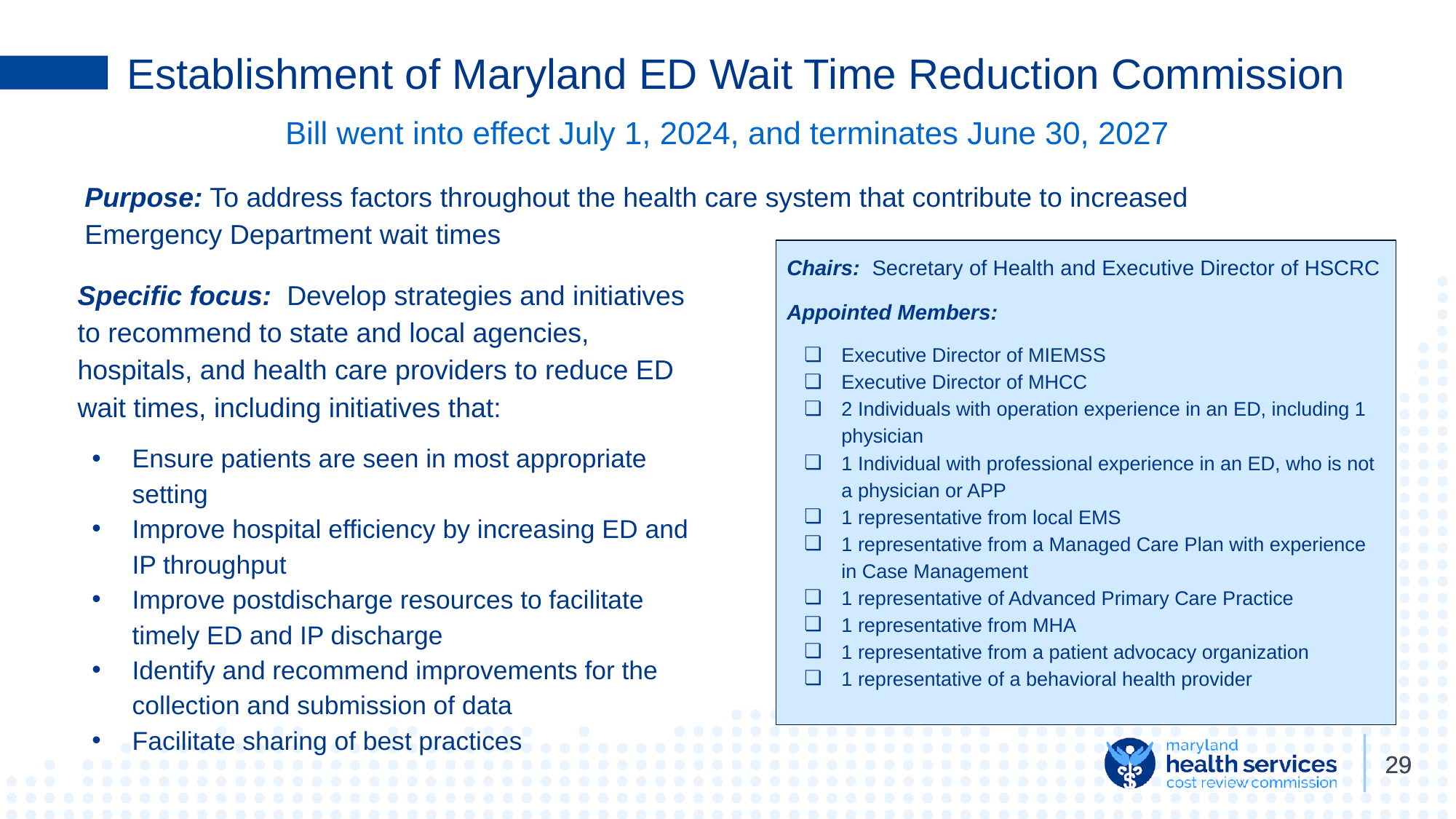

Establishment of Maryland ED Wait Time Reduction Commission
Bill went into effect July 1, 2024, and terminates June 30, 2027
Purpose: To address factors throughout the health care system that contribute to increased Emergency Department wait times

Chairs:  Secretary of Health and Executive Director of HSCRC
Appointed Members:
Executive Director of MIEMSS
Executive Director of MHCC
2 Individuals with operation experience in an ED, including 1 physician
1 Individual with professional experience in an ED, who is not a physician or APP
1 representative from local EMS
1 representative from a Managed Care Plan with experience in Case Management
1 representative of Advanced Primary Care Practice
1 representative from MHA
1 representative from a patient advocacy organization
1 representative of a behavioral health provider
Specific focus:  Develop strategies and initiatives to recommend to state and local agencies, hospitals, and health care providers to reduce ED wait times, including initiatives that:
Ensure patients are seen in most appropriate setting
Improve hospital efficiency by increasing ED and IP throughput
Improve postdischarge resources to facilitate timely ED and IP discharge
Identify and recommend improvements for the collection and submission of data
Facilitate sharing of best practices
29
29